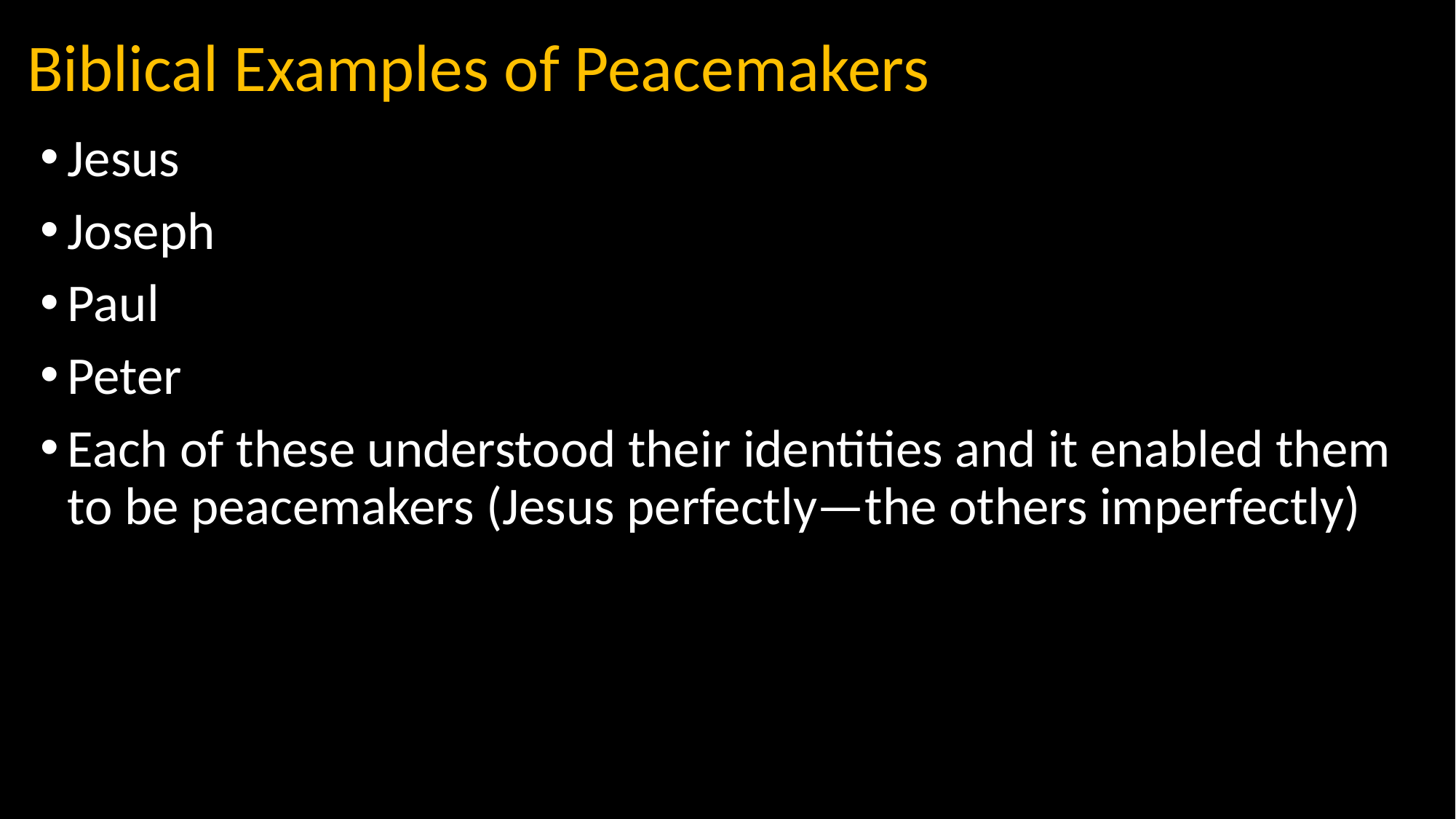

# Biblical Examples of Peacemakers
Jesus
Joseph
Paul
Peter
Each of these understood their identities and it enabled them to be peacemakers (Jesus perfectly—the others imperfectly)